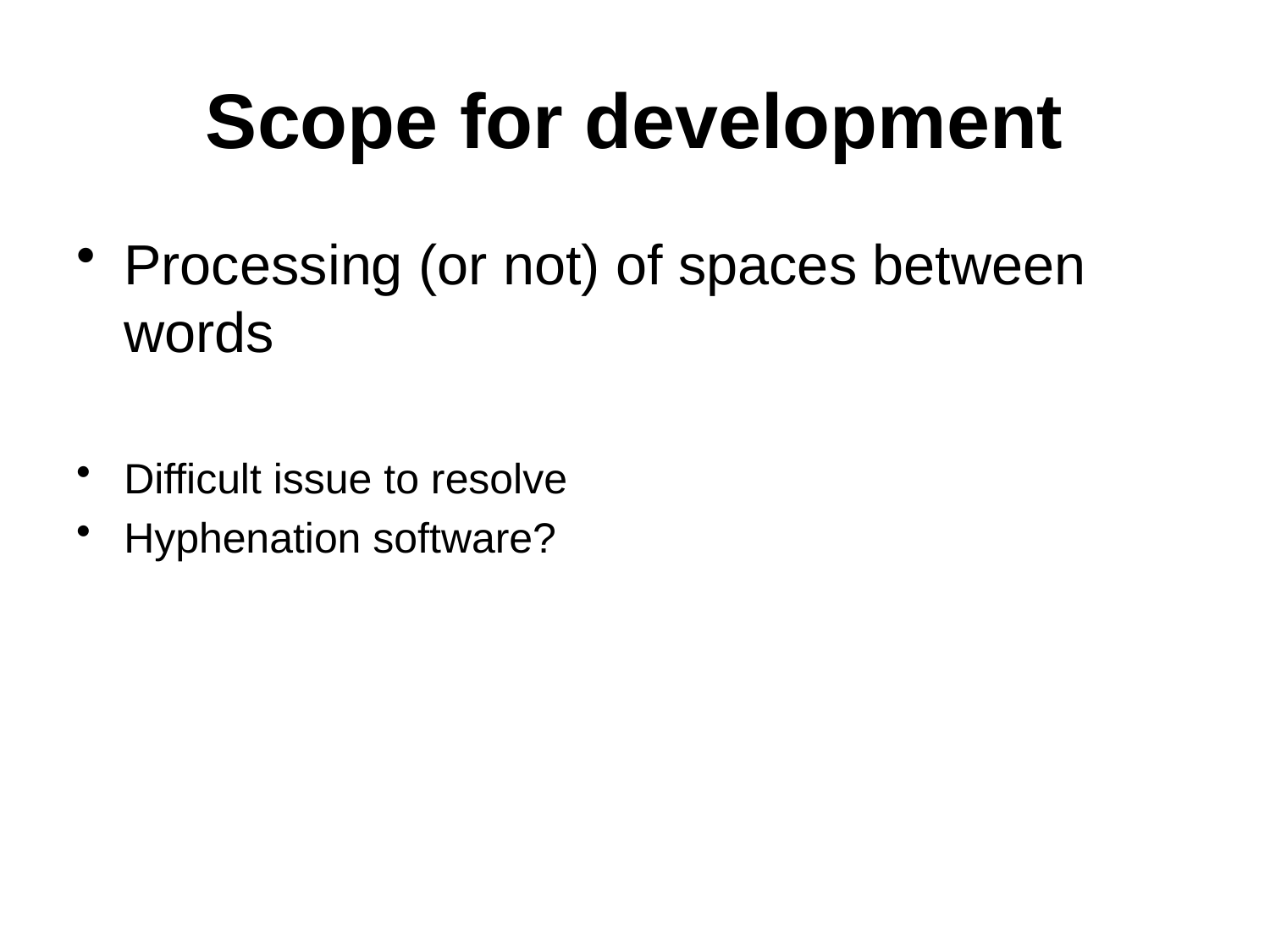

# Scope for development
Processing (or not) of spaces between words

Difficult issue to resolve
Hyphenation software?